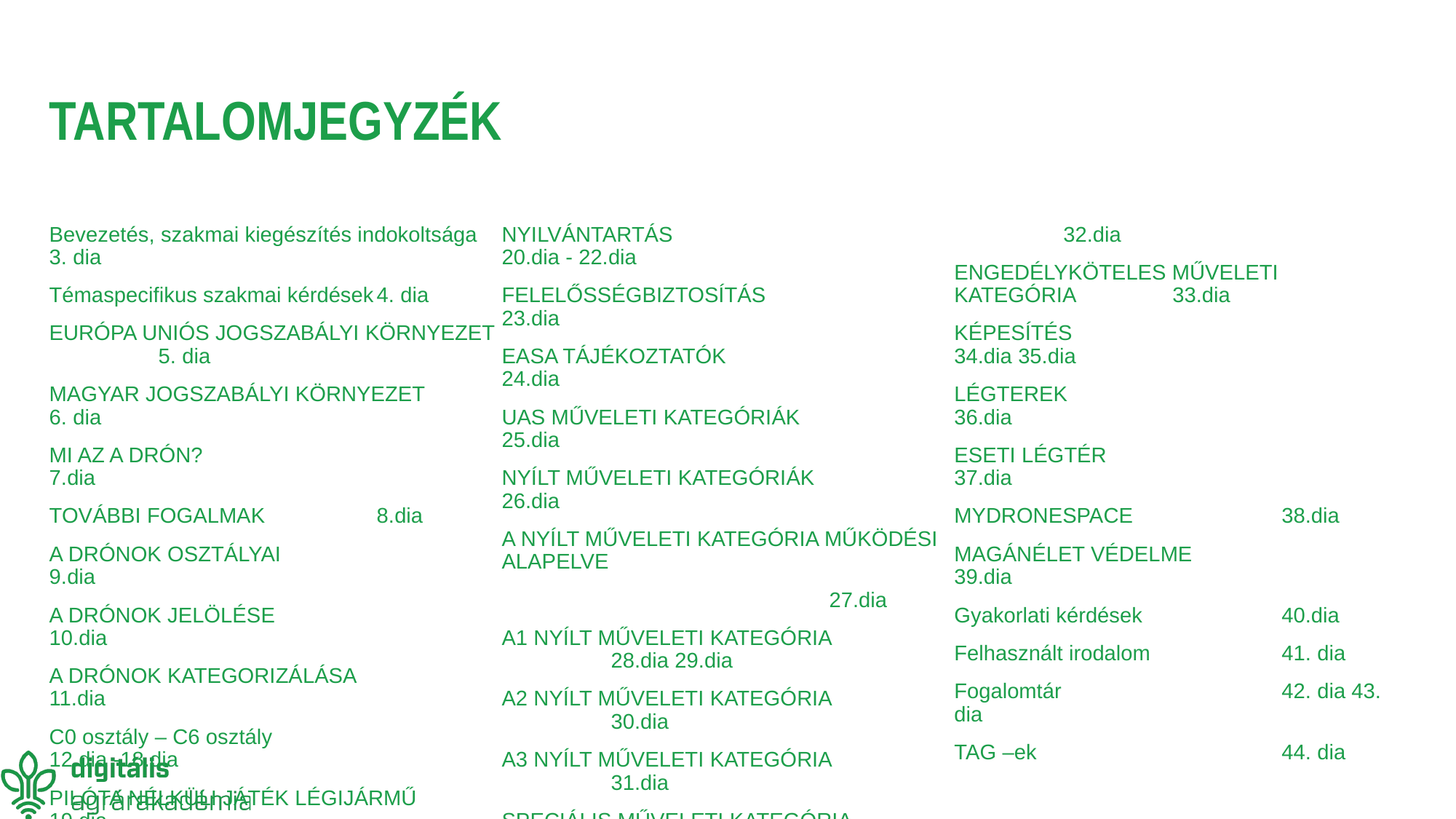

# TARTALOMJEGYZÉK
Bevezetés, szakmai kiegészítés indokoltsága	3. dia
Témaspecifikus szakmai kérdések	4. dia
EURÓPA UNIÓS JOGSZABÁLYI KÖRNYEZET	5. dia
MAGYAR JOGSZABÁLYI KÖRNYEZET	6. dia
MI AZ A DRÓN?			7.dia
TOVÁBBI FOGALMAK		8.dia
A DRÓNOK OSZTÁLYAI		9.dia
A DRÓNOK JELÖLÉSE		10.dia
A DRÓNOK KATEGORIZÁLÁSA		11.dia
C0 osztály – C6 osztály		12.dia -18.dia
PILÓTA NÉLKÜLI JÁTÉK LÉGIJÁRMŰ	19.dia
NYILVÁNTARTÁS			20.dia - 22.dia
FELELŐSSÉGBIZTOSÍTÁS		23.dia
EASA TÁJÉKOZTATÓK		24.dia
UAS MŰVELETI KATEGÓRIÁK		25.dia
NYÍLT MŰVELETI KATEGÓRIÁK		26.dia
A NYÍLT MŰVELETI KATEGÓRIA MŰKÖDÉSI ALAPELVE
			27.dia
A1 NYÍLT MŰVELETI KATEGÓRIA 		28.dia 29.dia
A2 NYÍLT MŰVELETI KATEGÓRIA		30.dia
A3 NYÍLT MŰVELETI KATEGÓRIA		31.dia
SPECIÁLIS MŰVELETI KATEGÓRIA		32.dia
ENGEDÉLYKÖTELES MŰVELETI KATEGÓRIA	33.dia
KÉPESÍTÉS 			34.dia 35.dia
LÉGTEREK			36.dia
ESETI LÉGTÉR			37.dia
MYDRONESPACE		38.dia
MAGÁNÉLET VÉDELME		39.dia
Gyakorlati kérdések		40.dia
Felhasznált irodalom 		41. dia
Fogalomtár			42. dia 43. dia
TAG –ek			44. dia